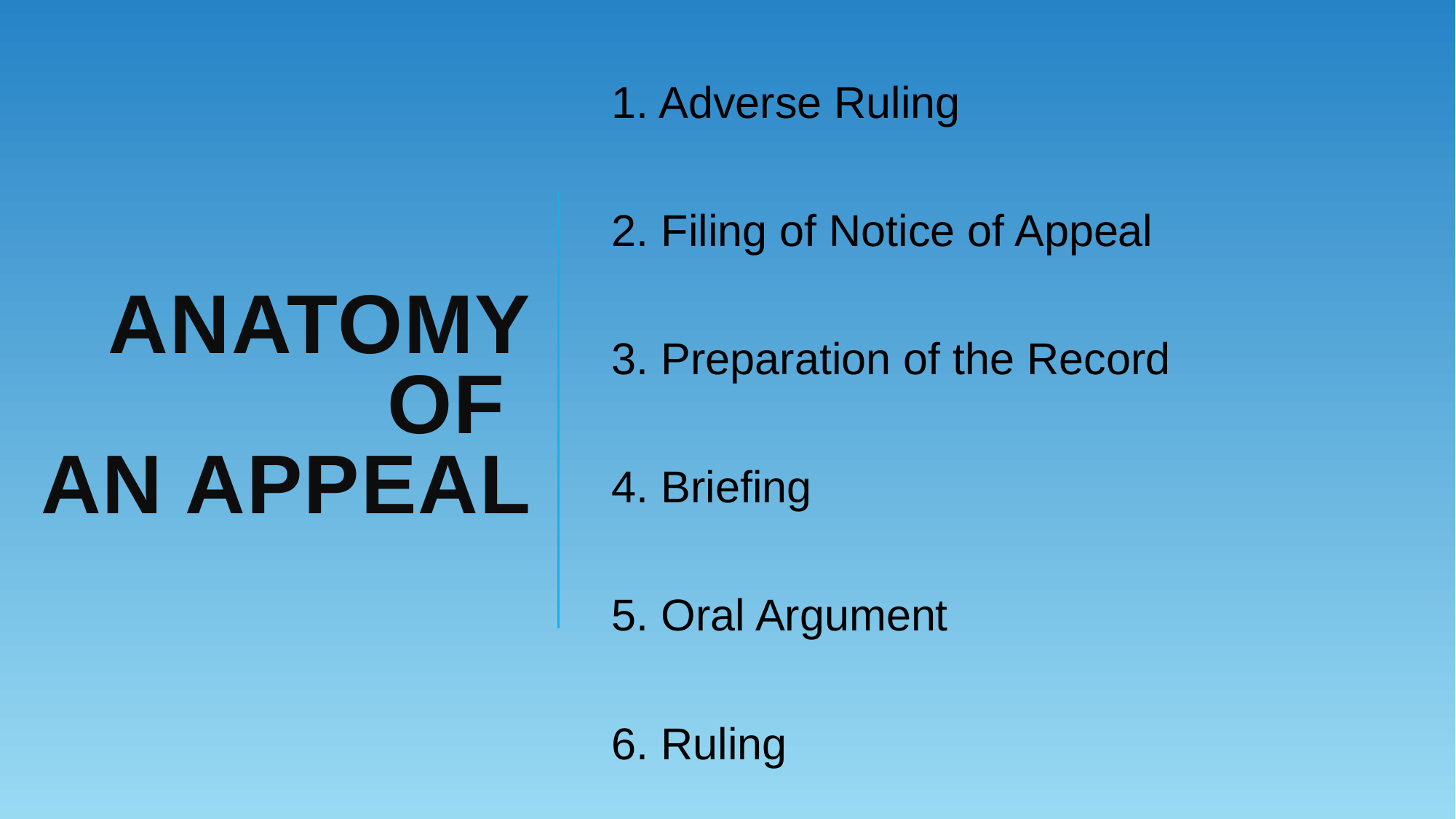

1. Adverse Ruling

2. Filing of Notice of Appeal

3. Preparation of the Record

4. Briefing

5. Oral Argument

6. Ruling

# Anatomy of an appeal